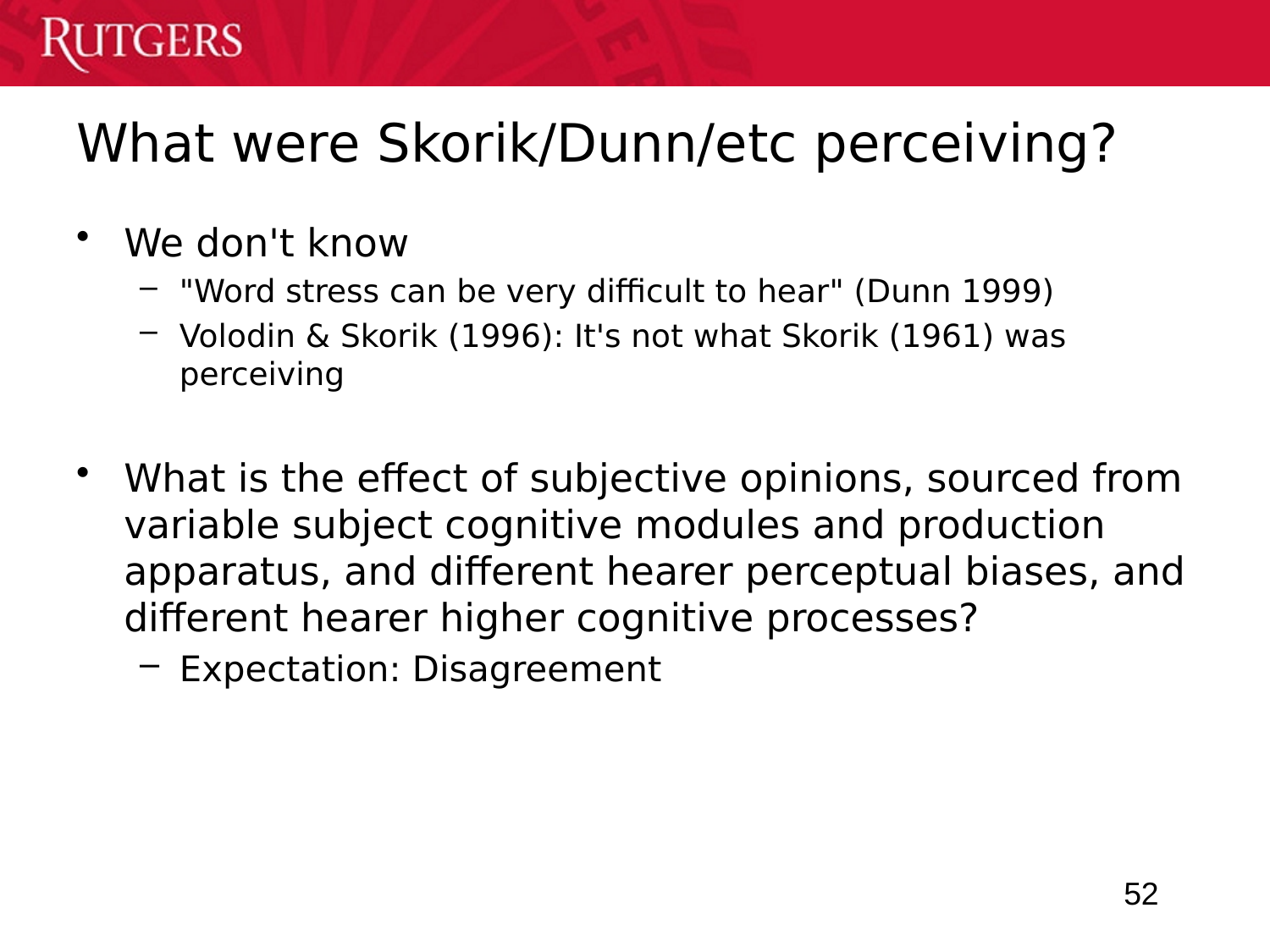

# What were Skorik/Dunn/etc perceiving?
We don't know
"Word stress can be very difficult to hear" (Dunn 1999)
Volodin & Skorik (1996): It's not what Skorik (1961) was perceiving

What is the effect of subjective opinions, sourced from variable subject cognitive modules and production apparatus, and different hearer perceptual biases, and different hearer higher cognitive processes?
Expectation: Disagreement